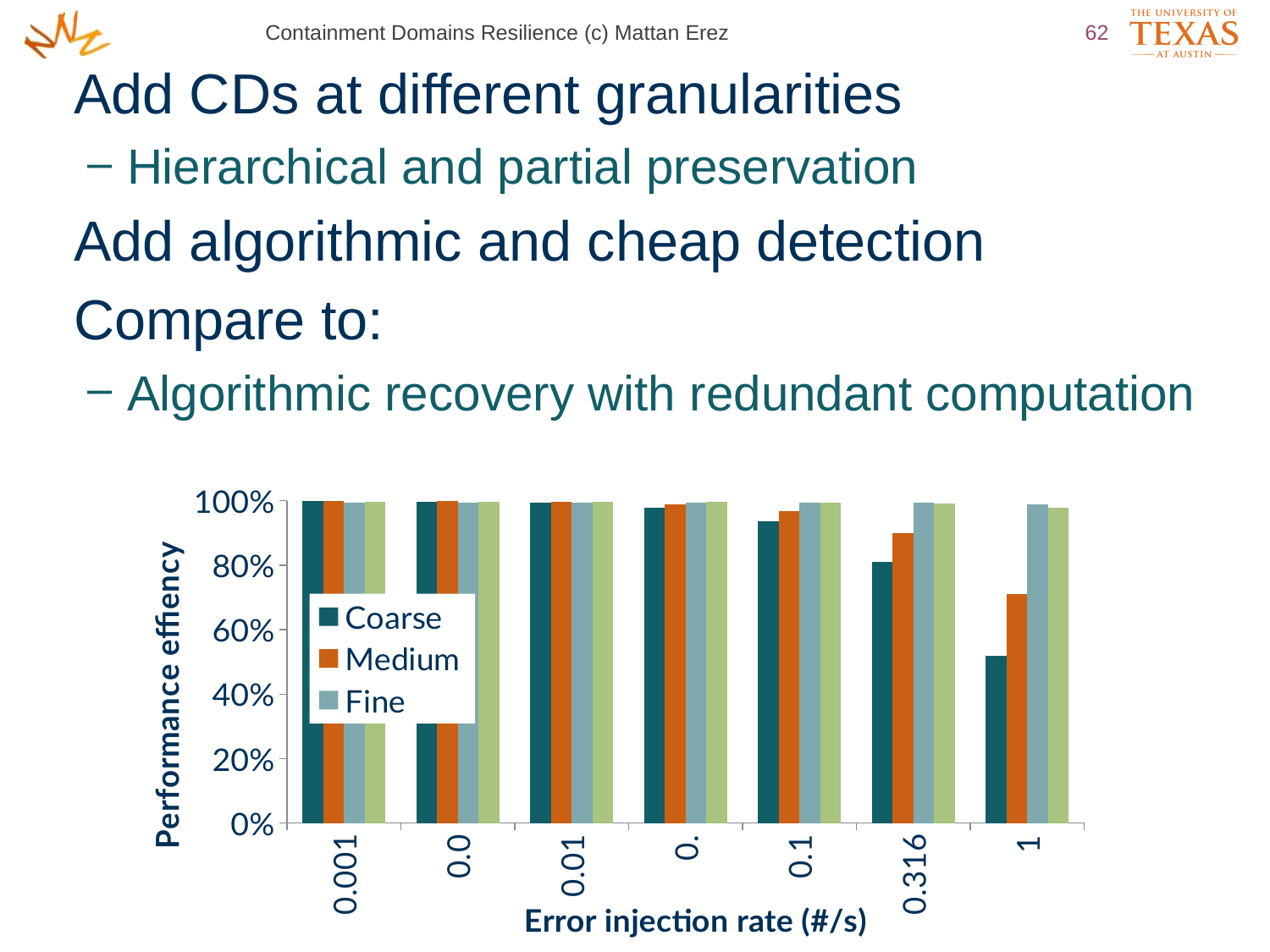

Containment Domains Resilience (c) Mattan Erez
62
Add CDs at different granularities
Hierarchical and partial preservation
Add algorithmic and cheap detection
Compare to:
Algorithmic recovery with redundant computation

### Chart

| Category |  |  |  |  |
|---|---|---|---|---|
| 1E-3 | 0.9988202928508222 | 0.9989042529073845 | 0.9943857915731215 | 0.9967866547086972 |
| 3.16E-3 | 0.9973764069802075 | 0.9979665063785311 | 0.9943238638309652 | 0.9968038746286365 |
| 0.01 | 0.9928977732919426 | 0.9957299139412081 | 0.9943825358511327 | 0.9965599840144206 |
| 3.1600000000000003E-2 | 0.9789396371786508 | 0.9879217374086986 | 0.994126147036442 | 0.9959648771799798 |
| 0.1 | 0.9348170471691986 | 0.9666506004230762 | 0.9937713144409679 | 0.9947744456460529 |
| 0.316 | 0.8089211672817371 | 0.8982087705174966 | 0.9926791281840611 | 0.9906431983413271 |
| 1 | 0.5190876340915845 | 0.7101337814570717 | 0.9892690966285865 | 0.9781771301755037 |